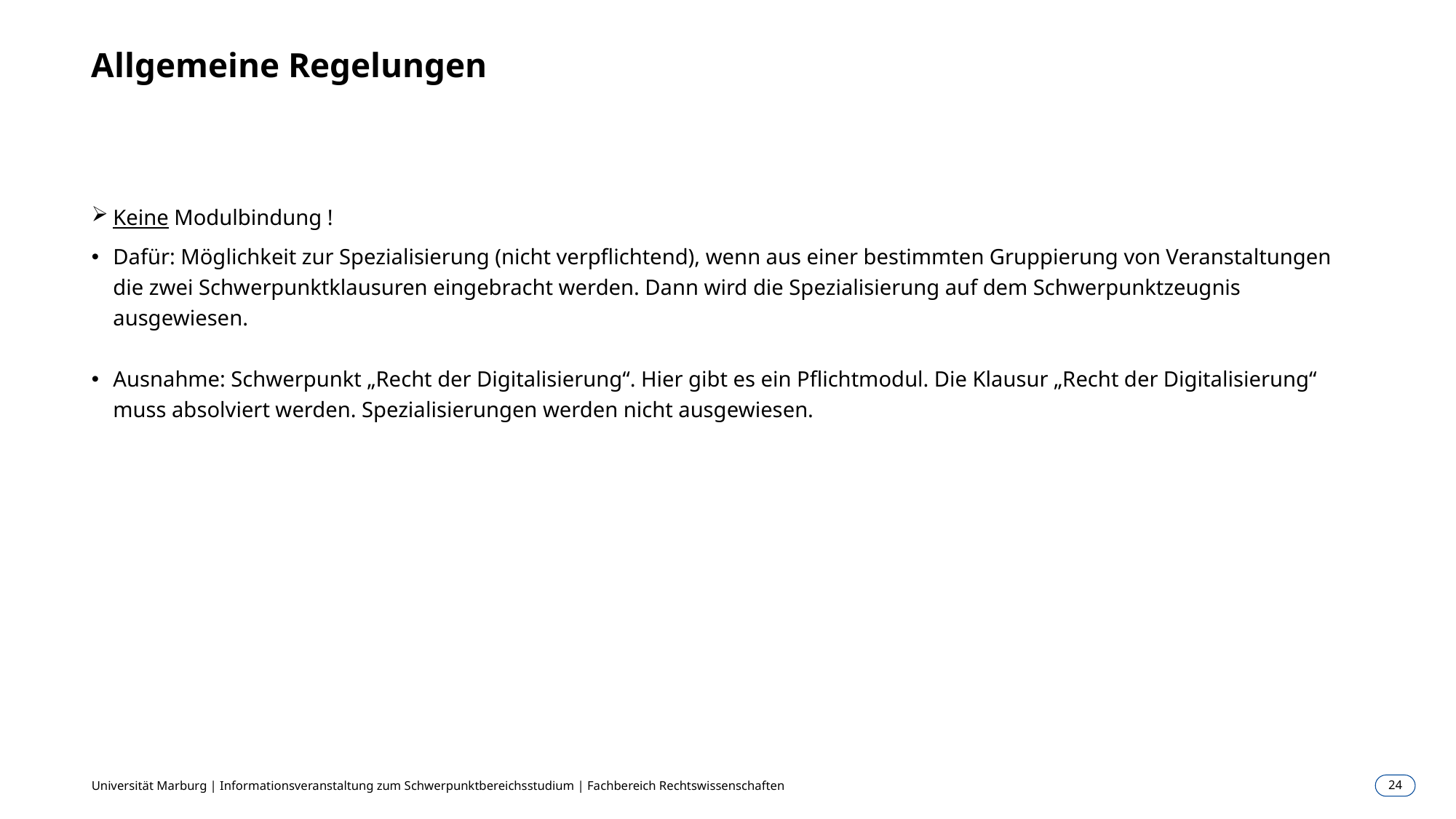

# Allgemeine Regelungen
Keine Modulbindung !
Dafür: Möglichkeit zur Spezialisierung (nicht verpflichtend), wenn aus einer bestimmten Gruppierung von Veranstaltungen die zwei Schwerpunktklausuren eingebracht werden. Dann wird die Spezialisierung auf dem Schwerpunktzeugnis ausgewiesen.

Ausnahme: Schwerpunkt „Recht der Digitalisierung“. Hier gibt es ein Pflichtmodul. Die Klausur „Recht der Digitalisierung“ muss absolviert werden. Spezialisierungen werden nicht ausgewiesen.
Universität Marburg | Informationsveranstaltung zum Schwerpunktbereichsstudium | Fachbereich Rechtswissenschaften
24